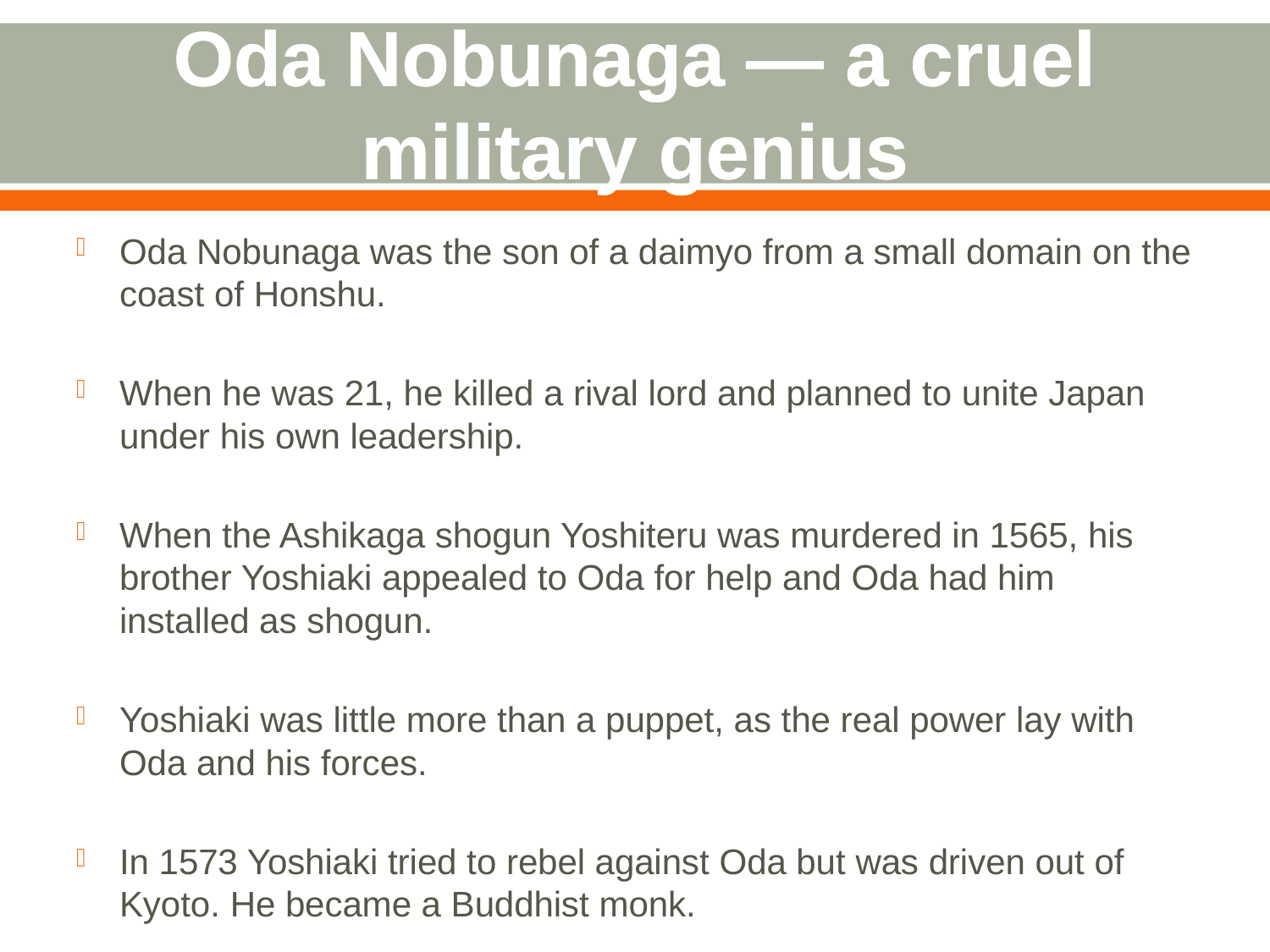

# Oda Nobunaga — a cruel military genius
Oda Nobunaga was the son of a daimyo from a small domain on the coast of Honshu.

When he was 21, he killed a rival lord and planned to unite Japan under his own leadership.

When the Ashikaga shogun Yoshiteru was murdered in 1565, his brother Yoshiaki appealed to Oda for help and Oda had him installed as shogun.

Yoshiaki was little more than a puppet, as the real power lay with Oda and his forces.

In 1573 Yoshiaki tried to rebel against Oda but was driven out of Kyoto. He became a Buddhist monk.